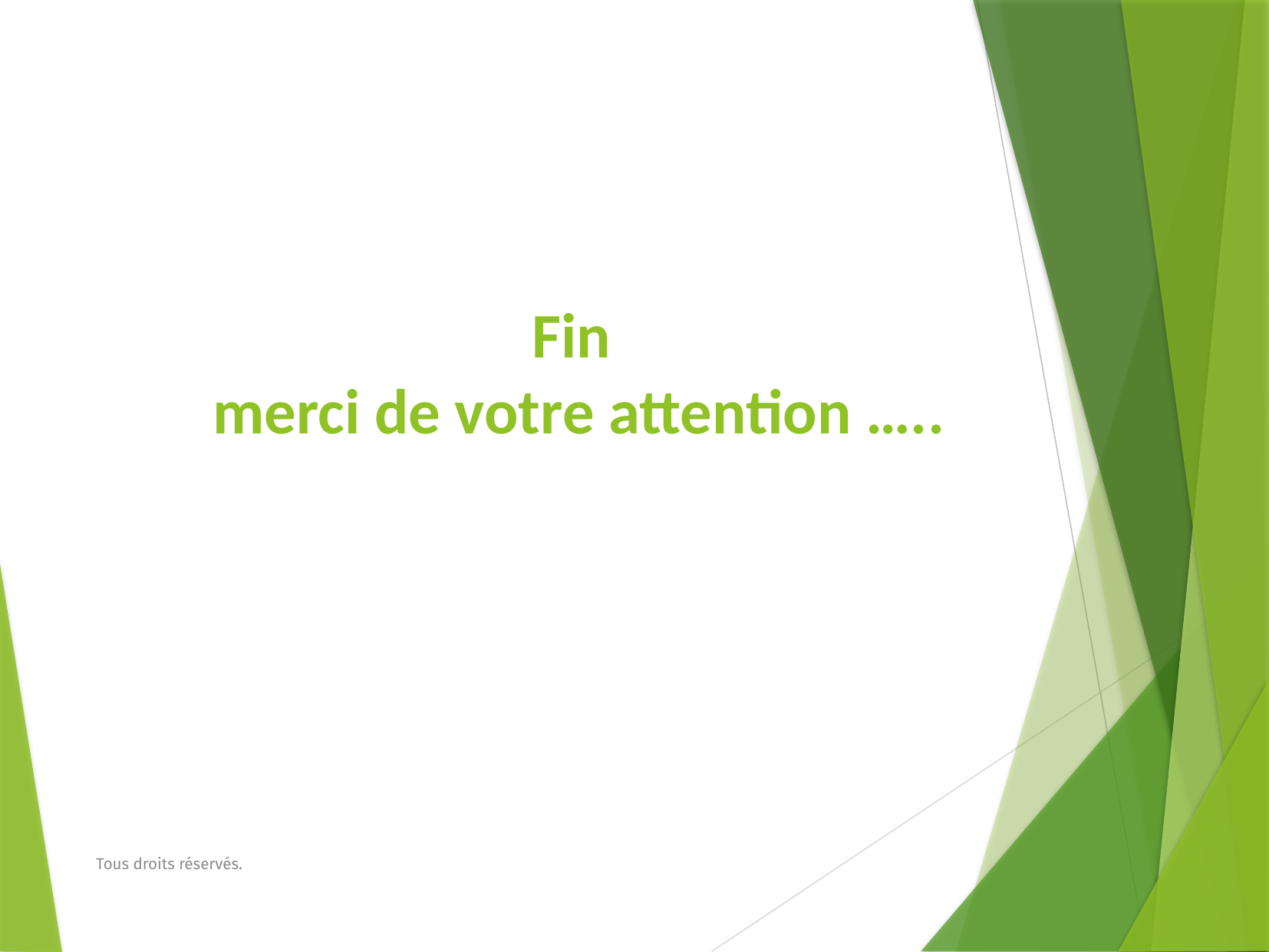

# Fin merci de votre attention …..
Tous droits réservés.